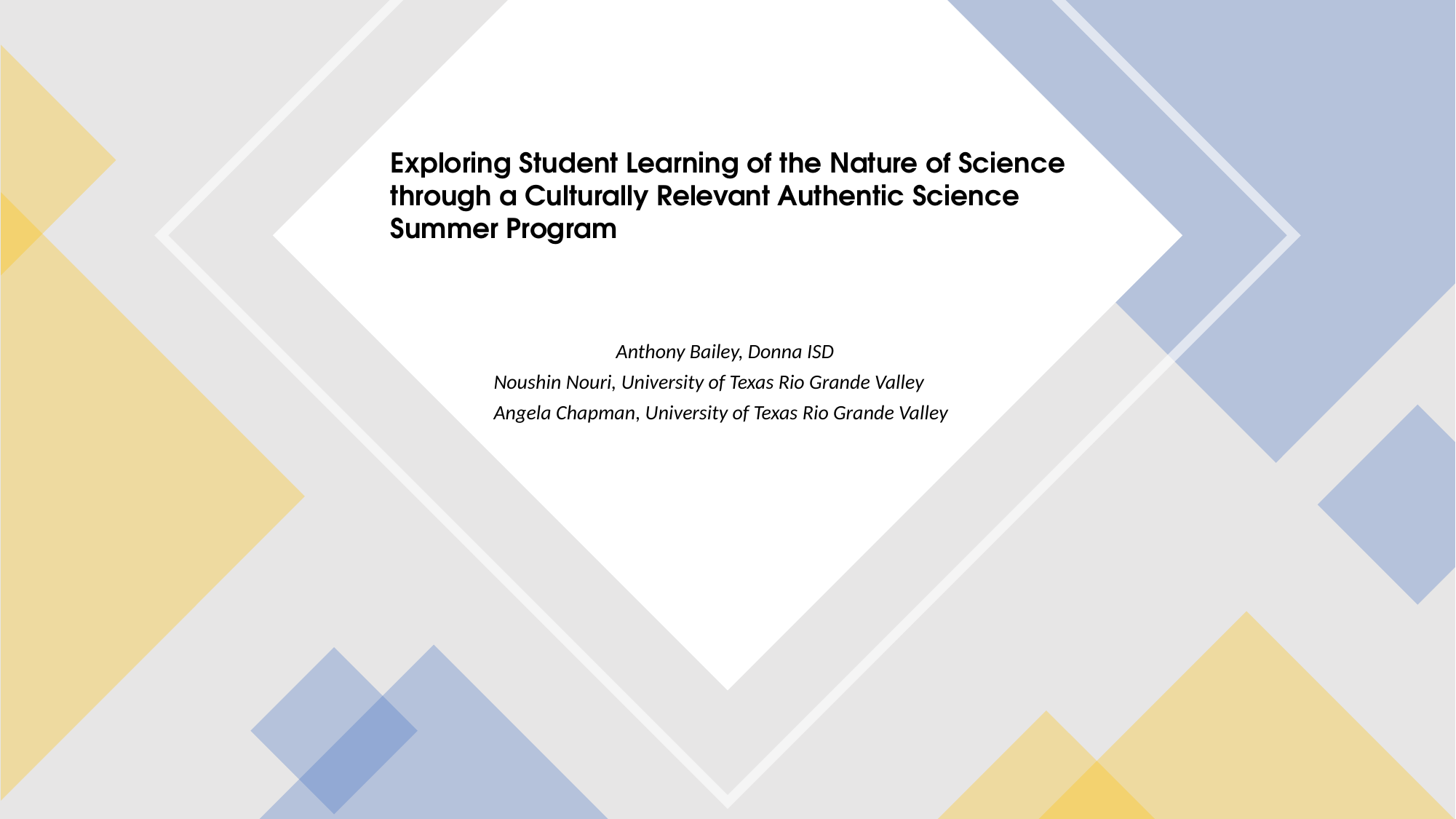

Exploring Student Learning of the Nature of Science through a Culturally Relevant Authentic Science Summer Program

Anthony Bailey, Donna ISD
Noushin Nouri, University of Texas Rio Grande Valley
Angela Chapman, University of Texas Rio Grande Valley